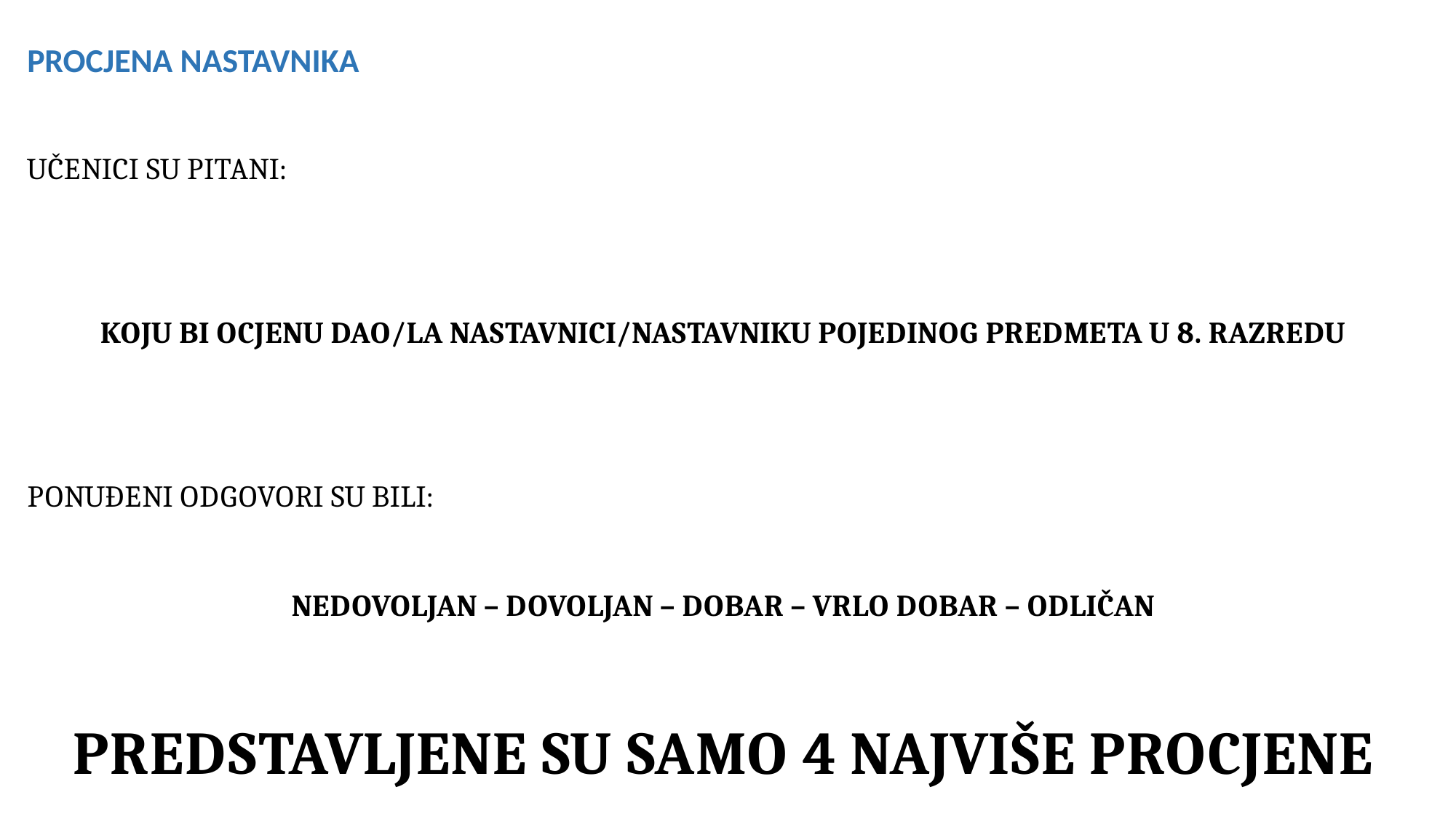

PROCJENA NASTAVNIKA
UČENICI SU PITANI:

KOJU BI OCJENU DAO/LA NASTAVNICI/NASTAVNIKU POJEDINOG PREDMETA U 8. RAZREDU

PONUĐENI ODGOVORI SU BILI:

NEDOVOLJAN – DOVOLJAN – DOBAR – VRLO DOBAR – ODLIČAN

PREDSTAVLJENE SU SAMO 4 NAJVIŠE PROCJENE